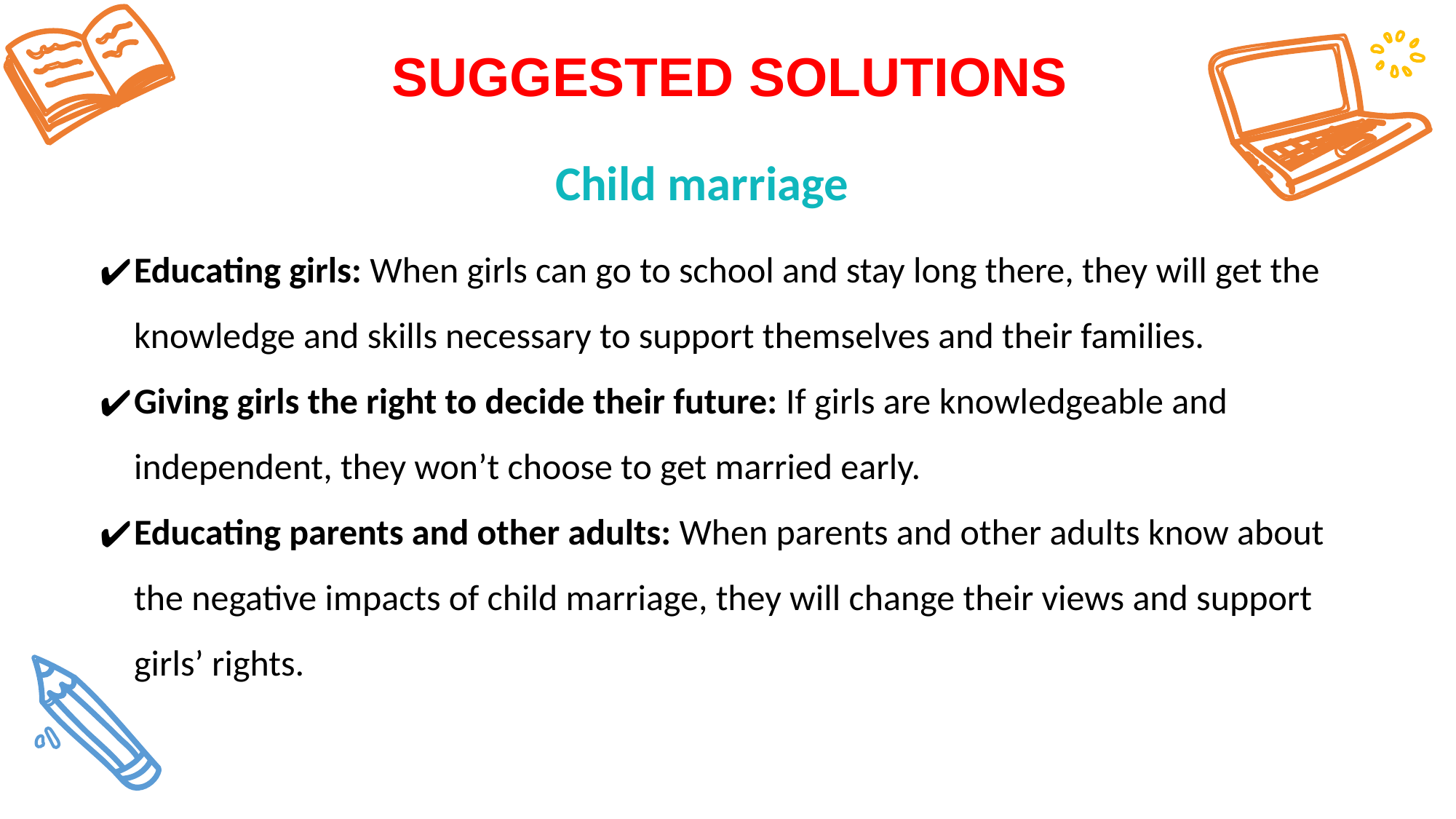

SUGGESTED SOLUTIONS
Child marriage
Educating girls: When girls can go to school and stay long there, they will get the knowledge and skills necessary to support themselves and their families.
Giving girls the right to decide their future: If girls are knowledgeable and independent, they won’t choose to get married early.
Educating parents and other adults: When parents and other adults know about the negative impacts of child marriage, they will change their views and support girls’ rights.